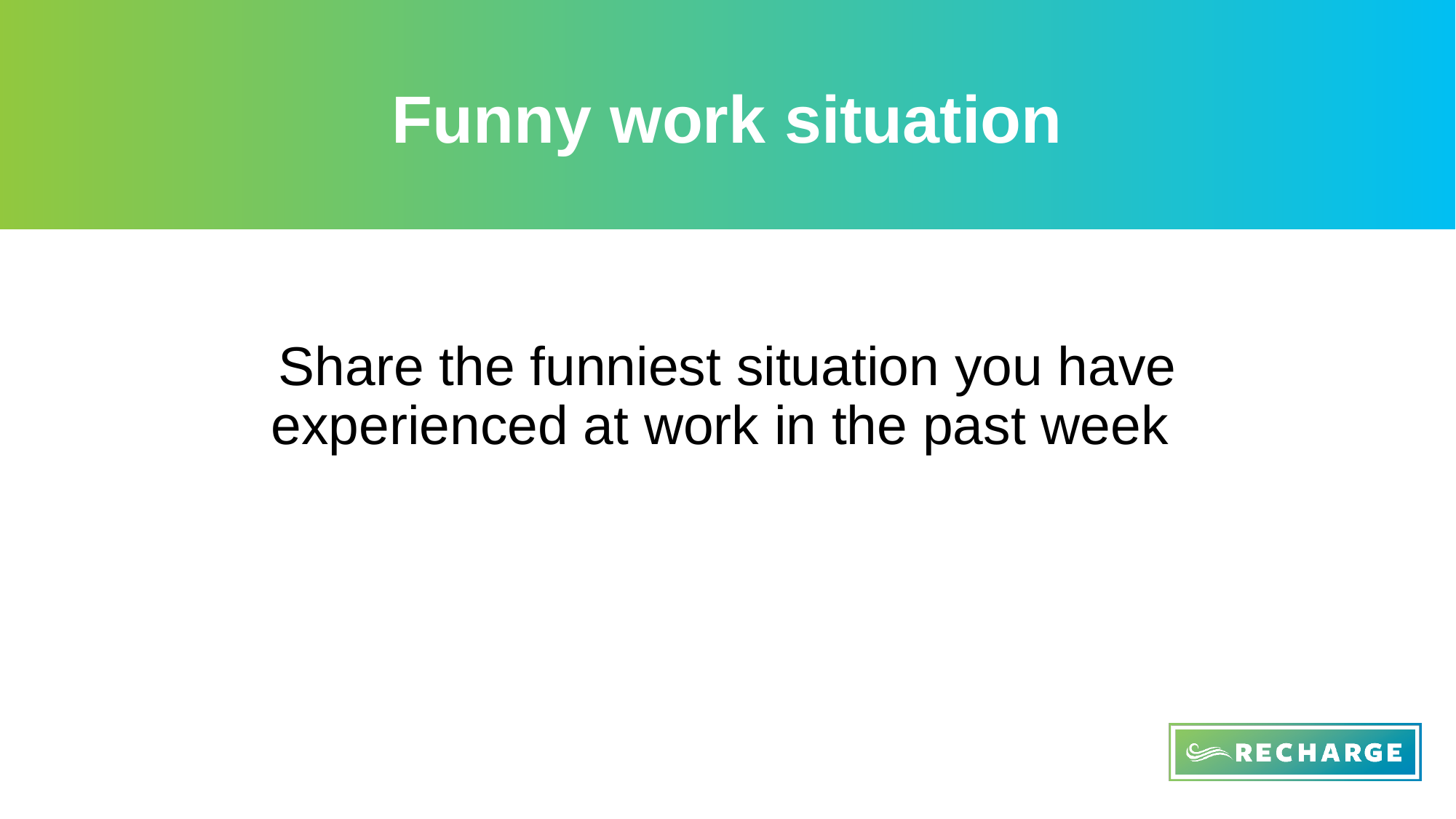

# Funny work situation
Share the funniest situation you have experienced at work in the past week